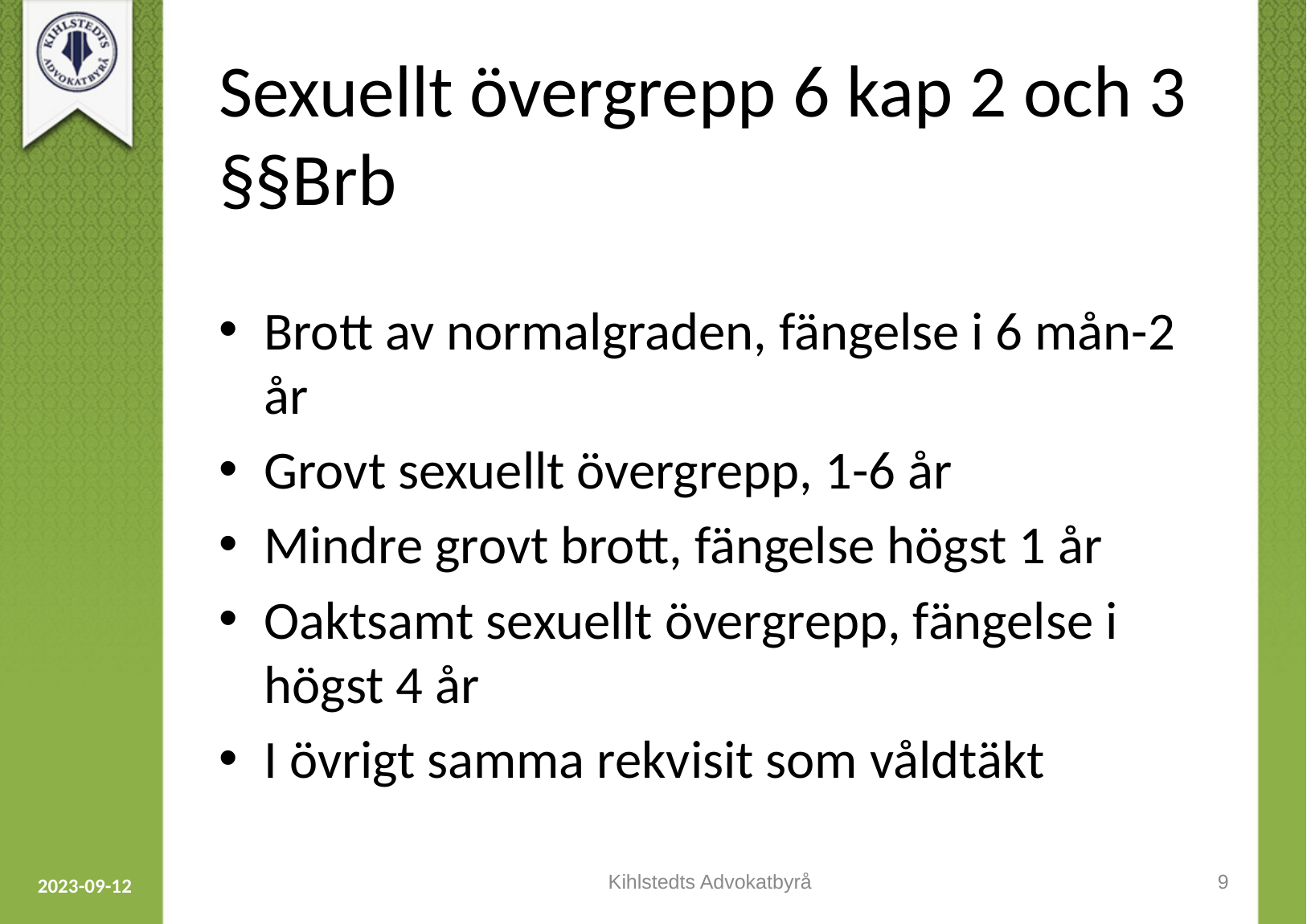

# Sexuellt övergrepp 6 kap 2 och 3 §§Brb

Brott av normalgraden, fängelse i 6 mån-2 år
Grovt sexuellt övergrepp, 1-6 år
Mindre grovt brott, fängelse högst 1 år
Oaktsamt sexuellt övergrepp, fängelse i högst 4 år
I övrigt samma rekvisit som våldtäkt
Kihlstedts Advokatbyrå
9
2023-09-12